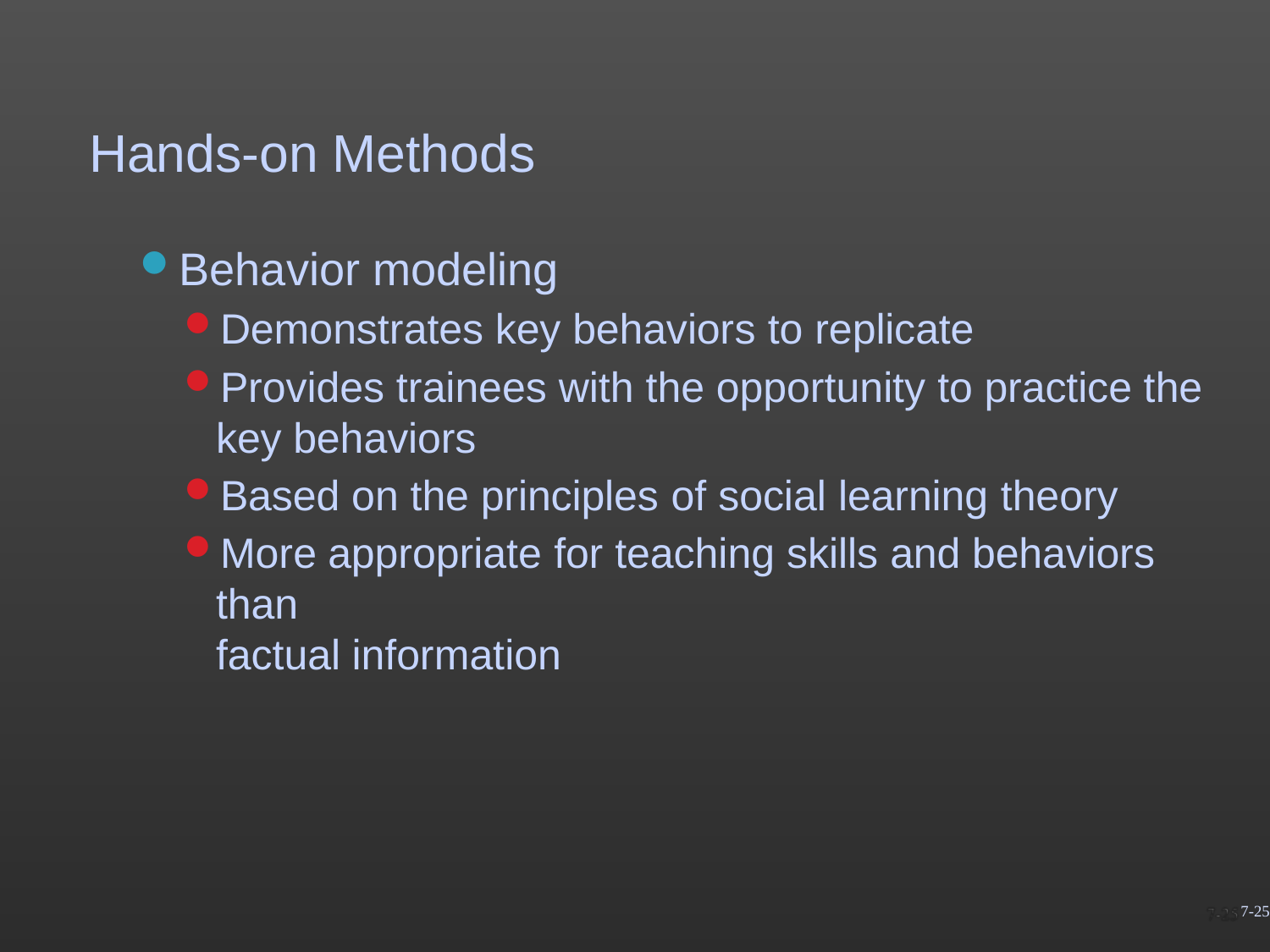

# Hands-on Methods
Behavior modeling
Demonstrates key behaviors to replicate
Provides trainees with the opportunity to practice the
key behaviors
Based on the principles of social learning theory
More appropriate for teaching skills and behaviors than
factual information

7-25